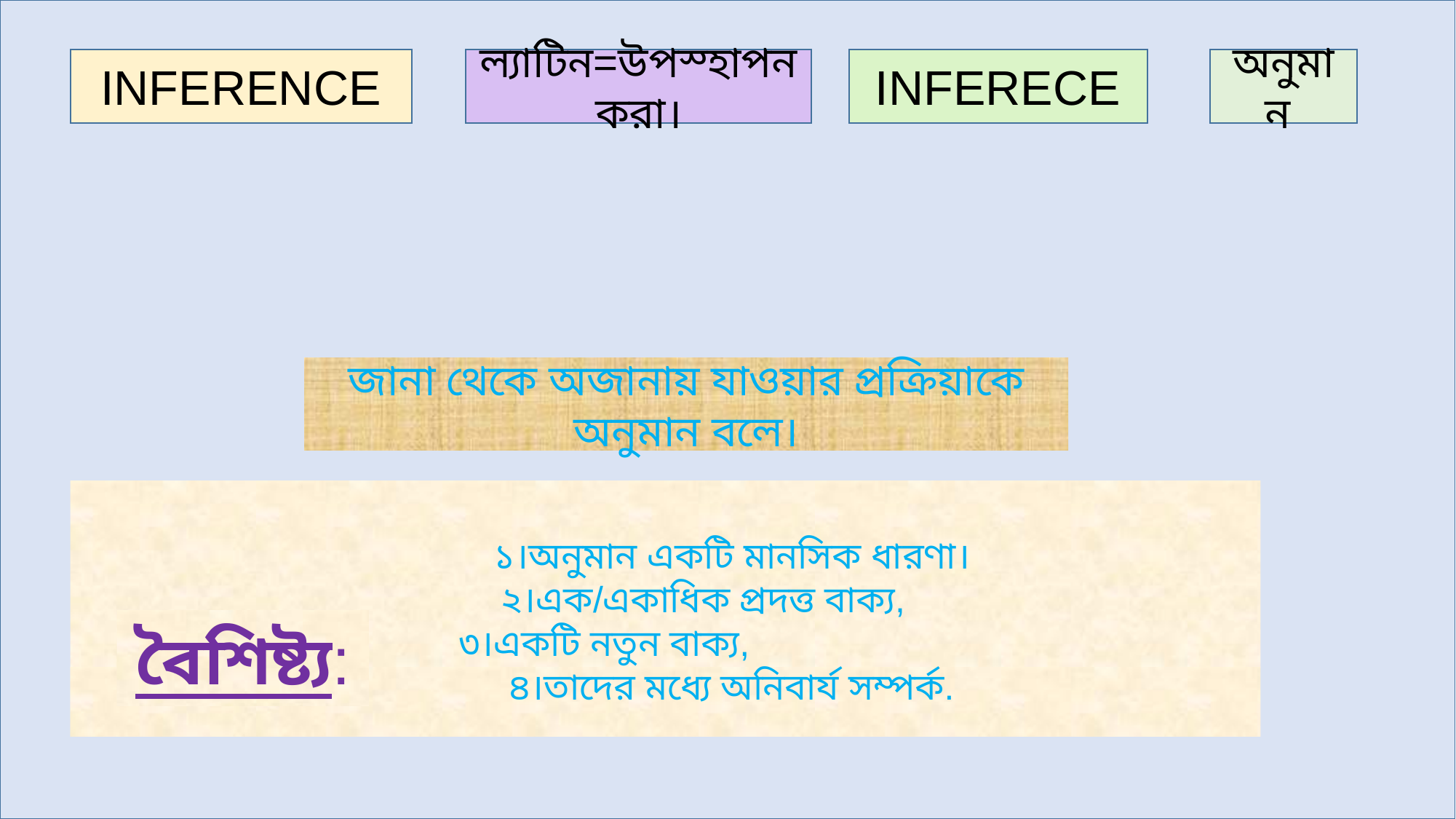

INFERENCE
ল্যাটিন=উপস্হাপন করা।
INFERECE
অনুমান
জানা থেকে অজানায় যাওয়ার প্রক্রিয়াকে অনুমান বলে।

               ১।অনুমান একটি মানসিক ধারণা।
         ২।এক/একাধিক প্রদত্ত বাক্য,
 ৩।একটি নতুন বাক্য,
              ৪।তাদের মধ্যে অনিবার্য সম্পর্ক.

বৈশিষ্ট্য: